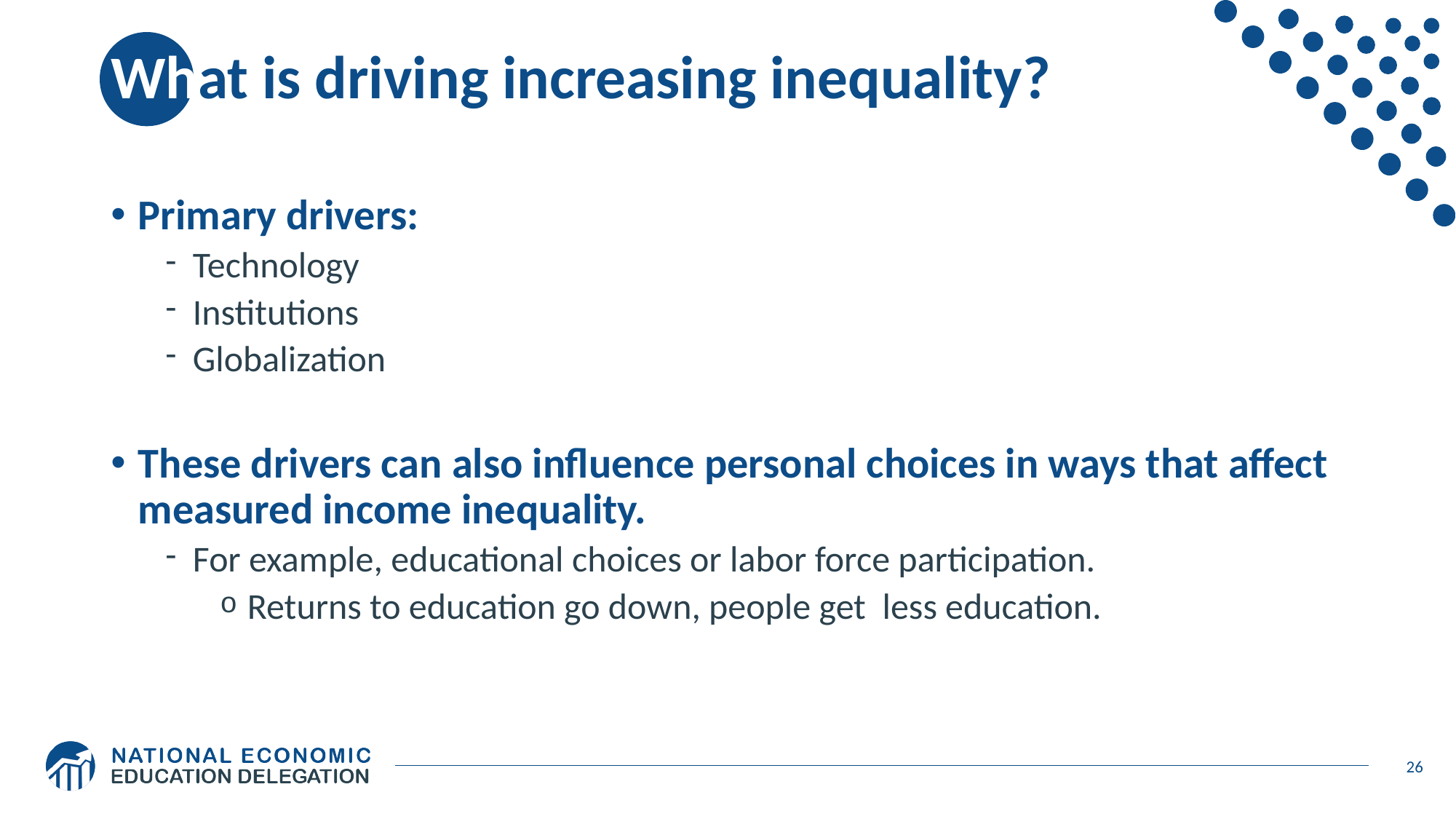

# What is driving increasing inequality?
Primary drivers:
Technology
Institutions
Globalization

These drivers can also influence personal choices in ways that affect measured income inequality.
For example, educational choices or labor force participation.
Returns to education go down, people get  less education.
26